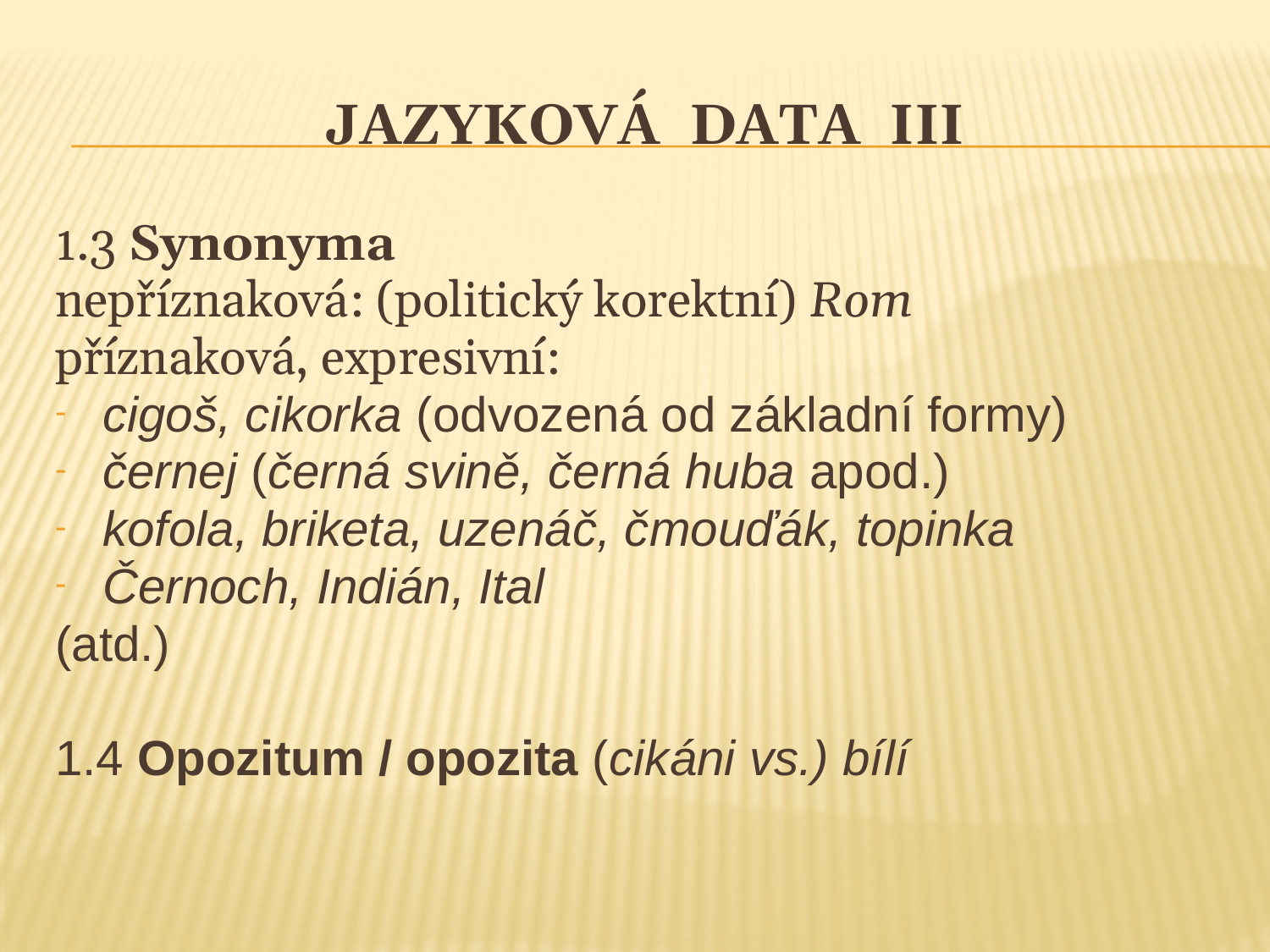

# Jazyková  data  III
1.3 Synonyma
nepříznaková: (politický korektní) Rom
příznaková, expresivní:
cigoš, cikorka (odvozená od základní formy)
černej (černá svině, černá huba apod.)
kofola, briketa, uzenáč, čmouďák, topinka
Černoch, Indián, Ital
(atd.)

1.4 Opozitum / opozita (cikáni vs.) bílí